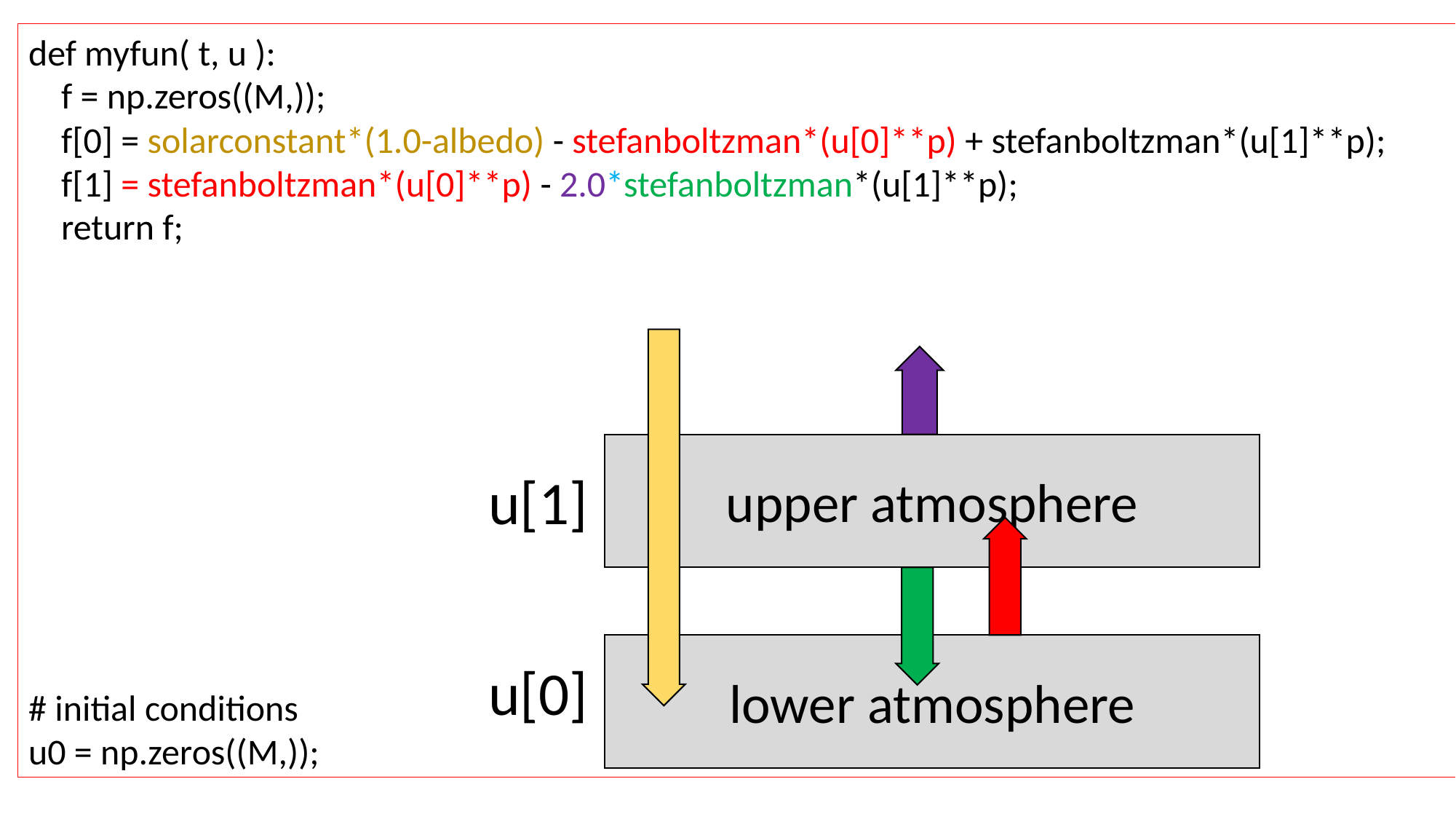

def myfun( t, u ):
    f = np.zeros((M,));
    f[0] = solarconstant*(1.0-albedo) - stefanboltzman*(u[0]**p) + stefanboltzman*(u[1]**p);
    f[1] = stefanboltzman*(u[0]**p) - 2.0*stefanboltzman*(u[1]**p);
    return f;

# initial conditions
u0 = np.zeros((M,));

upper atmosphere

lower atmosphere
u[1]
u[0]